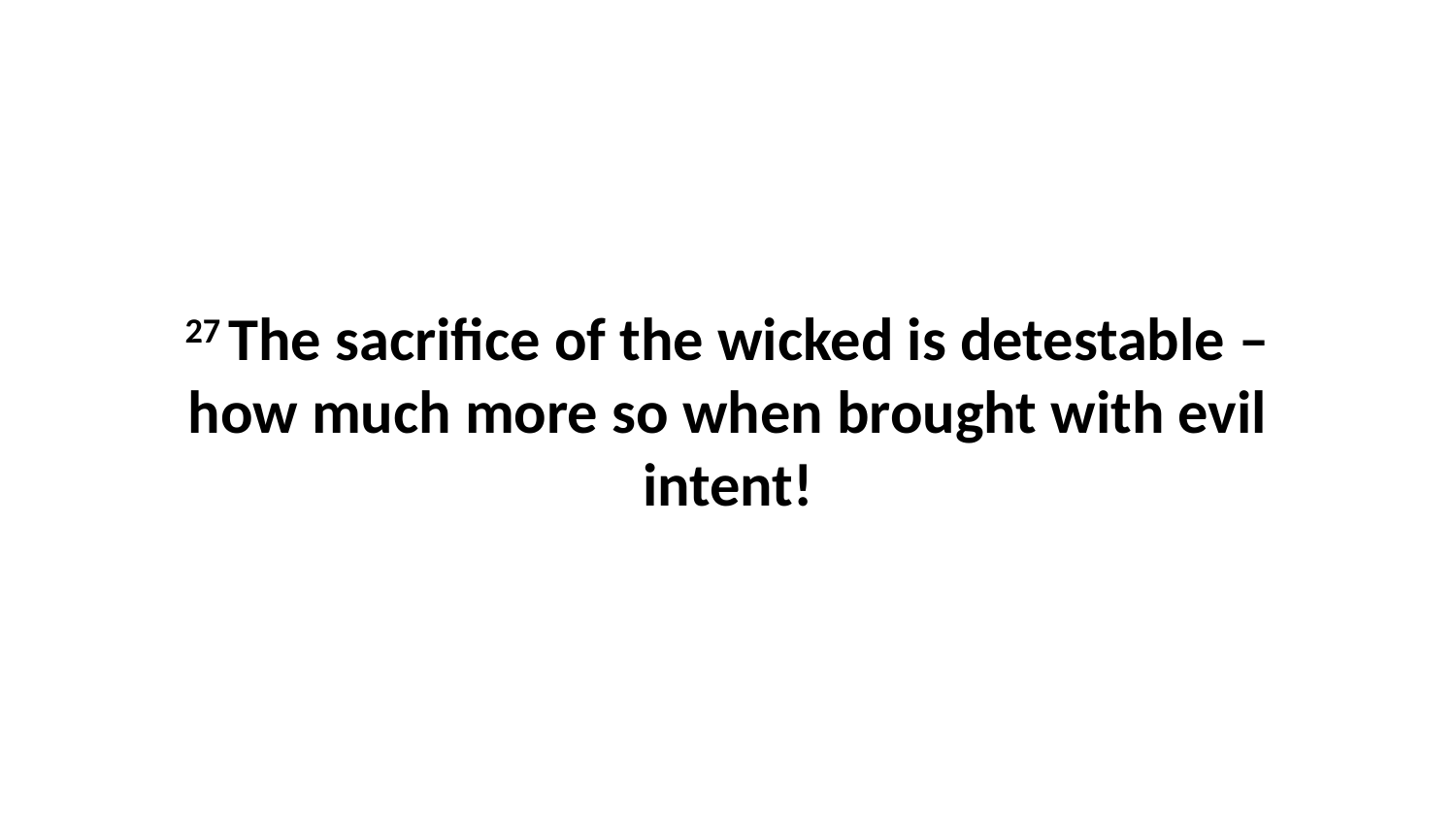

27 The sacrifice of the wicked is detestable –how much more so when brought with evil intent!